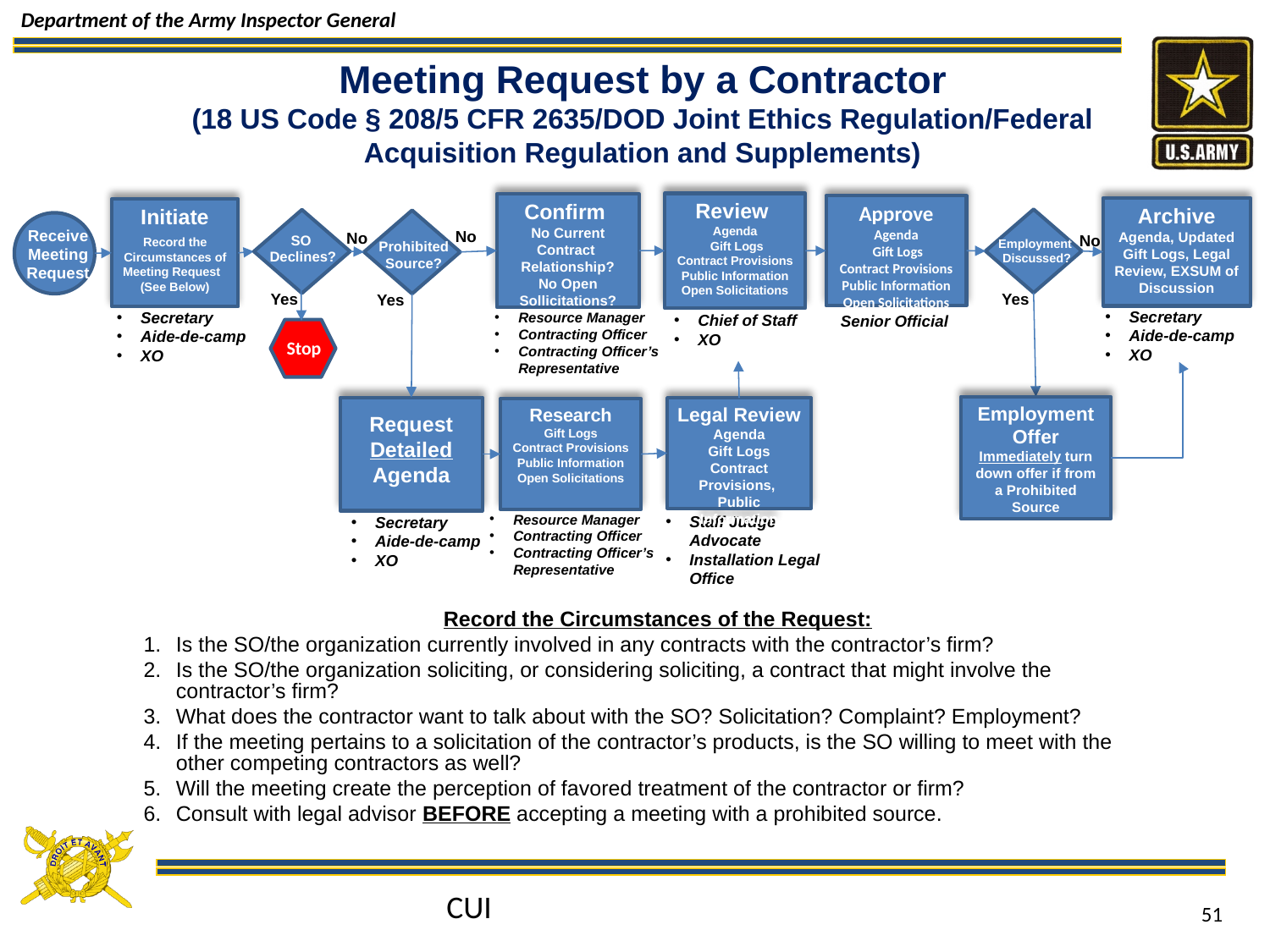

Meeting Request by a Contractor
(18 US Code § 208/5 CFR 2635/DOD Joint Ethics Regulation/Federal Acquisition Regulation and Supplements)
Review
Agenda
 Gift Logs
Contract Provisions Public Information
Open Solicitations
Confirm
No Current Contract  Relationship?
No Open Sollicitations?

Approve
Agenda
 Gift Logs
Contract Provisions Public Information
Open Solicitations

Archive
Agenda, Updated Gift Logs, Legal Review, EXSUM of Discussion

Initiate
Record the Circumstances of Meeting Request   (See Below)

Receive
Meeting
Request
No
No
No
SO
Declines?
Employment
 Discussed?
Prohibited
Source?
Yes
Yes
Yes
Secretary
Aide-de-camp
XO

Secretary
Aide-de-camp
XO

Resource Manager
Contracting Officer
Contracting Officer’s Representative

Chief of Staff
XO
Senior Official

Stop
Employment Offer
Immediately turn down offer if from a Prohibited Source

Request Detailed Agenda
Legal Review
Agenda
Gift Logs
Contract Provisions,
Public Information
Research
Gift Logs
Contract Provisions
Public Information
Open Solicitations

Resource Manager
Contracting Officer
Contracting Officer’s Representative

Staff Judge Advocate
Installation Legal Office
Secretary
Aide-de-camp
XO

Record the Circumstances of the Request:
Is the SO/the organization currently involved in any contracts with the contractor’s firm?
Is the SO/the organization soliciting, or considering soliciting, a contract that might involve the contractor’s firm?
What does the contractor want to talk about with the SO? Solicitation? Complaint? Employment?
If the meeting pertains to a solicitation of the contractor’s products, is the SO willing to meet with the other competing contractors as well?
Will the meeting create the perception of favored treatment of the contractor or firm?
Consult with legal advisor BEFORE accepting a meeting with a prohibited source.

CUI